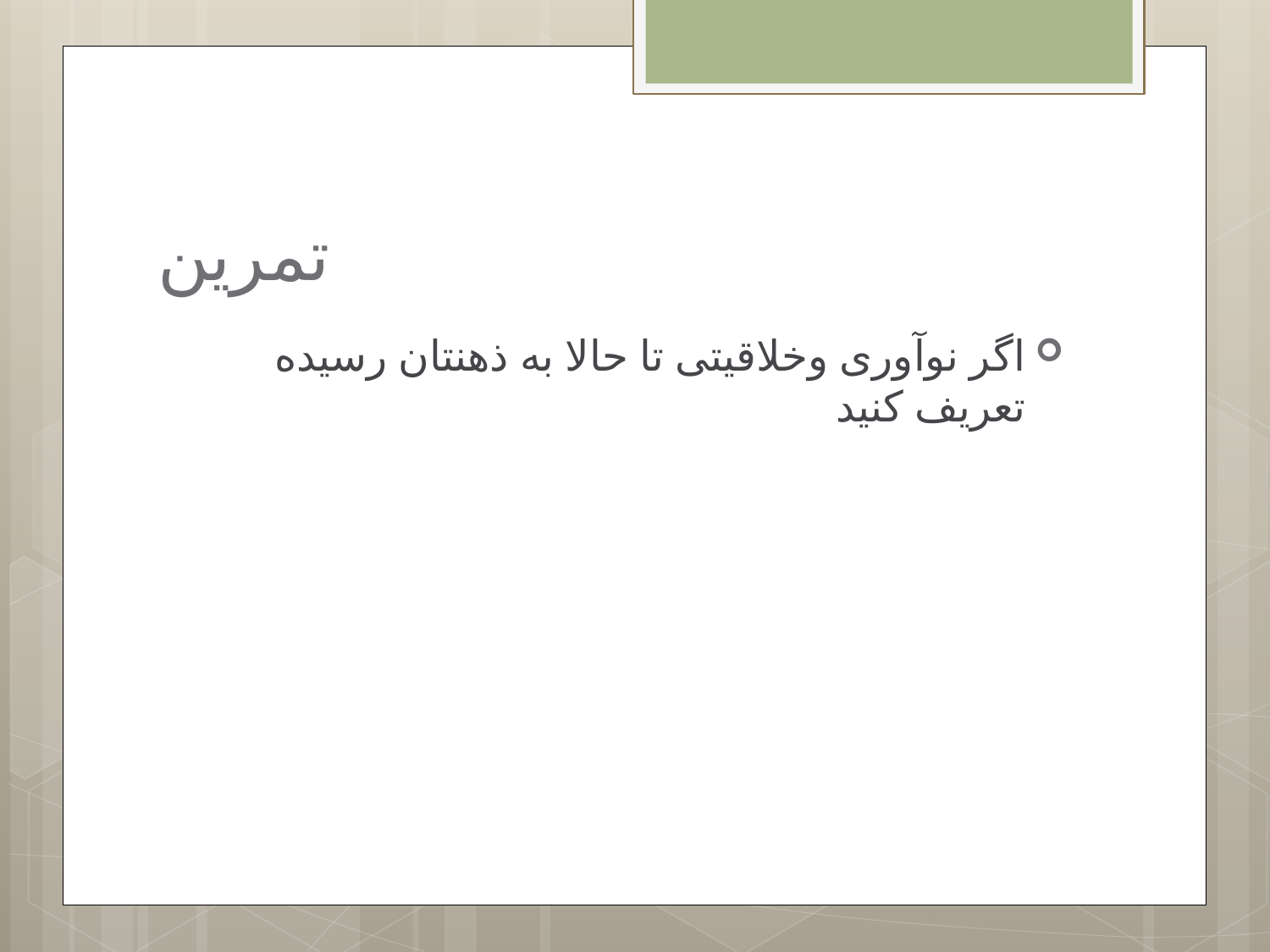

# تمرین
اگر نوآوری وخلاقیتی تا حالا به ذهنتان رسیده تعریف کنید